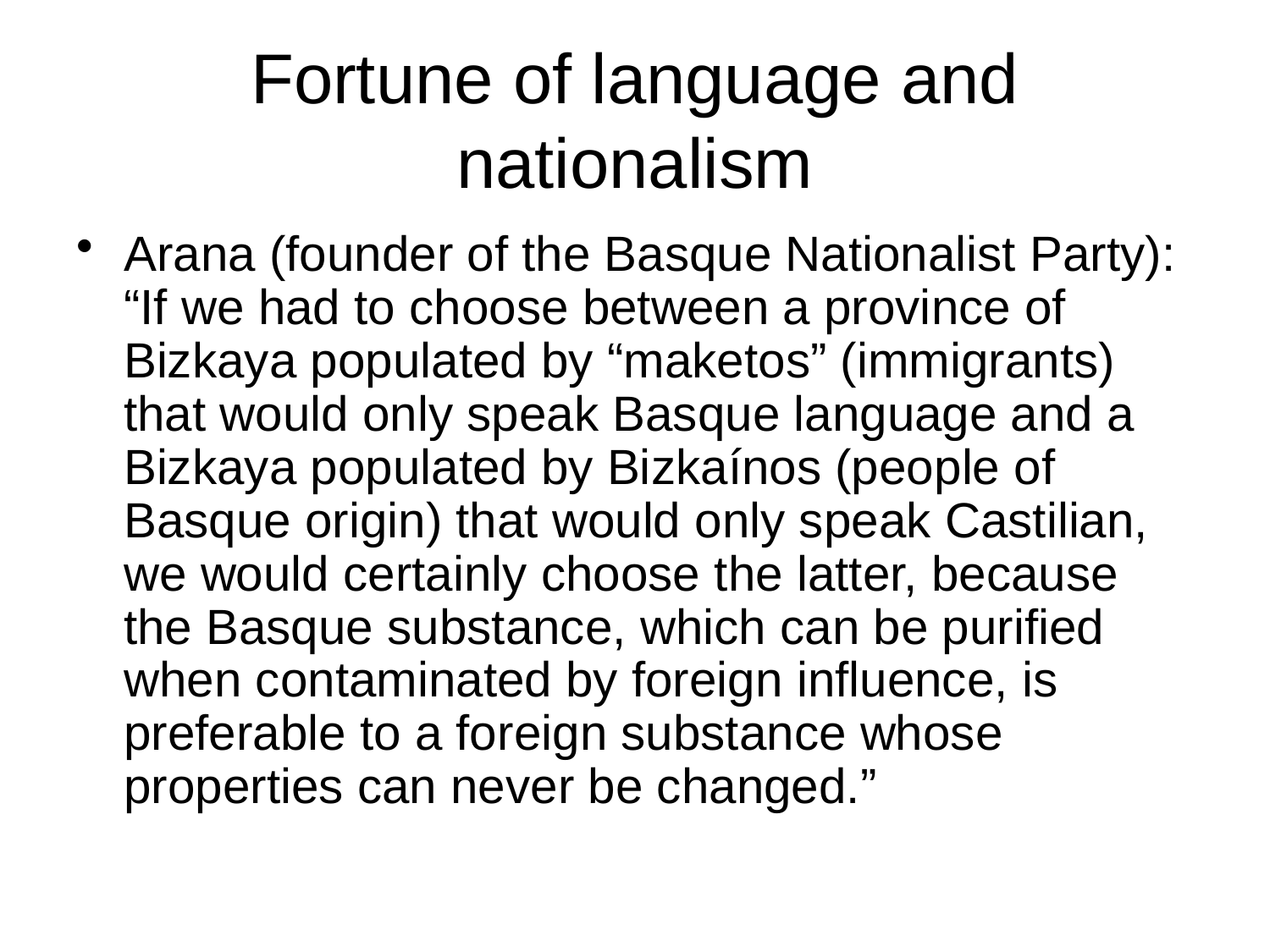

# Fortune of language and nationalism
Arana (founder of the Basque Nationalist Party): “If we had to choose between a province of Bizkaya populated by “maketos” (immigrants) that would only speak Basque language and a Bizkaya populated by Bizkaínos (people of Basque origin) that would only speak Castilian, we would certainly choose the latter, because the Basque substance, which can be purified when contaminated by foreign influence, is preferable to a foreign substance whose properties can never be changed.”